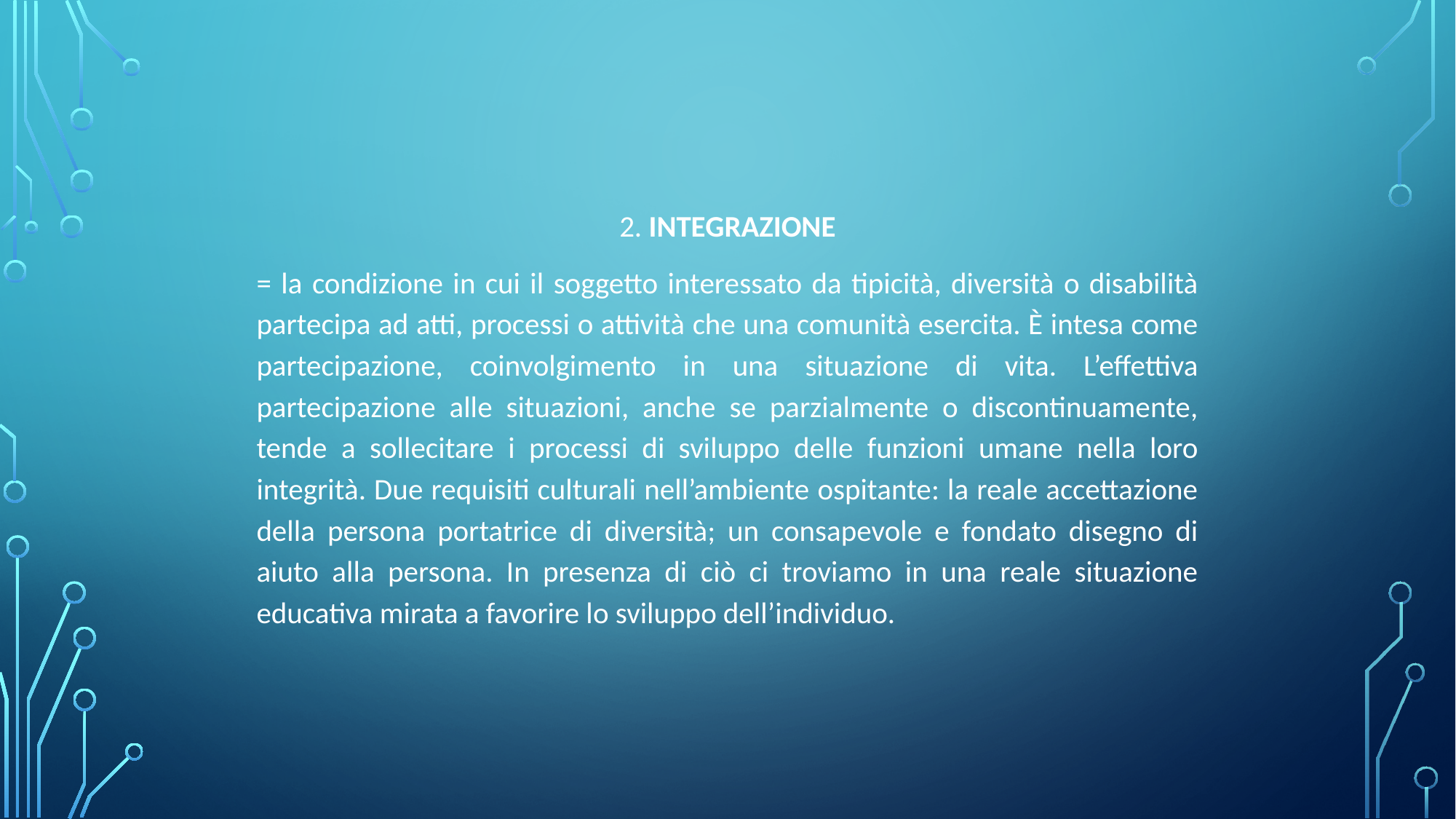

#
2. INTEGRAZIONE
= la condizione in cui il soggetto interessato da tipicità, diversità o disabilità partecipa ad atti, processi o attività che una comunità esercita. È intesa come partecipazione, coinvolgimento in una situazione di vita. L’effettiva partecipazione alle situazioni, anche se parzialmente o discontinuamente, tende a sollecitare i processi di sviluppo delle funzioni umane nella loro integrità. Due requisiti culturali nell’ambiente ospitante: la reale accettazione della persona portatrice di diversità; un consapevole e fondato disegno di aiuto alla persona. In presenza di ciò ci troviamo in una reale situazione educativa mirata a favorire lo sviluppo dell’individuo.